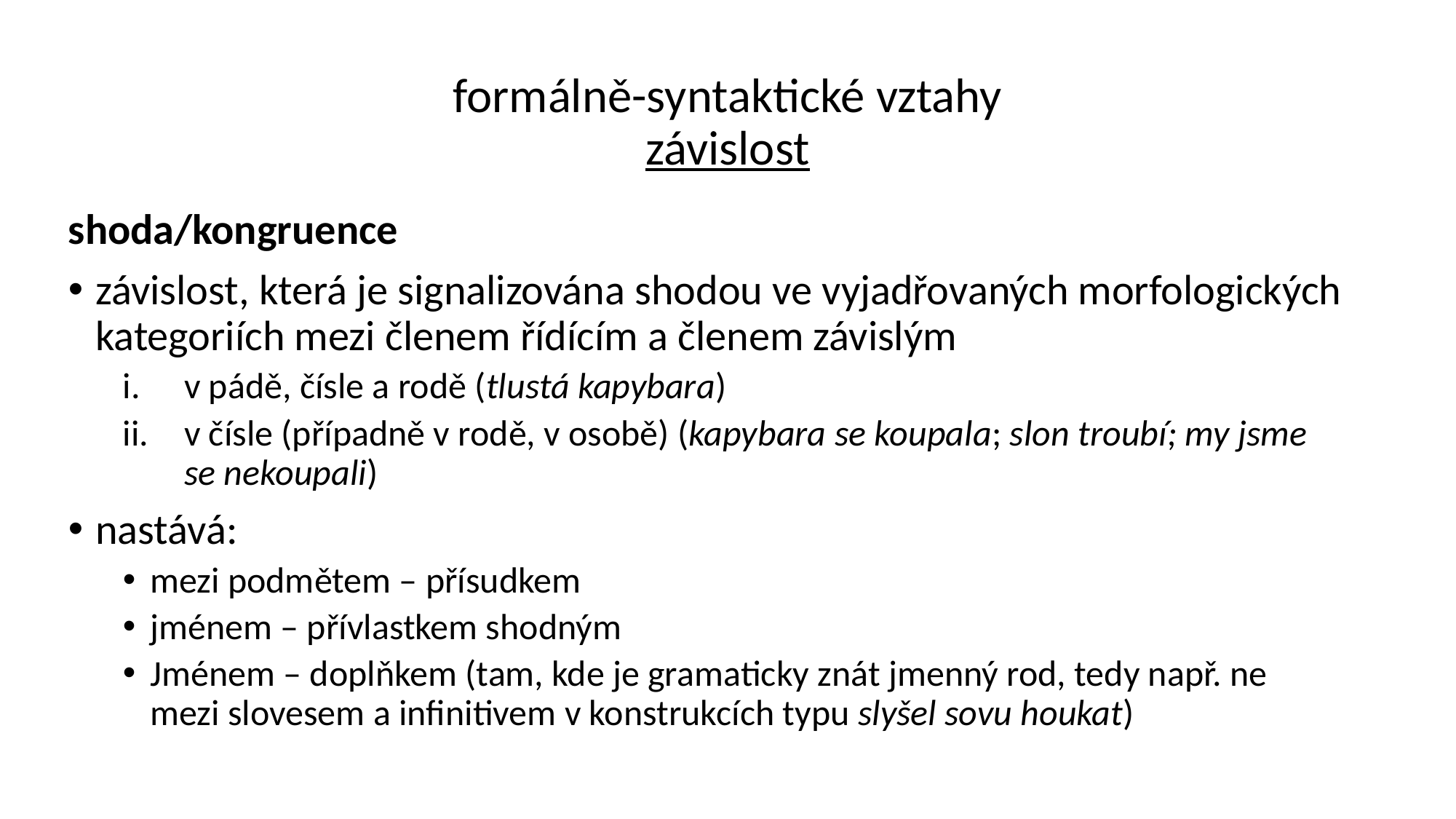

# formálně-syntaktické vztahy závislost
shoda/kongruence
závislost, která je signalizována shodou ve vyjadřovaných morfologických kategoriích mezi členem řídícím a členem závislým
v pádě, čísle a rodě (tlustá kapybara)
v čísle (případně v rodě, v osobě) (kapybara se koupala; slon troubí; my jsme se nekoupali)
nastává:
mezi podmětem – přísudkem
jménem – přívlastkem shodným
Jménem – doplňkem (tam, kde je gramaticky znát jmenný rod, tedy např. ne mezi slovesem a infinitivem v konstrukcích typu slyšel sovu houkat)